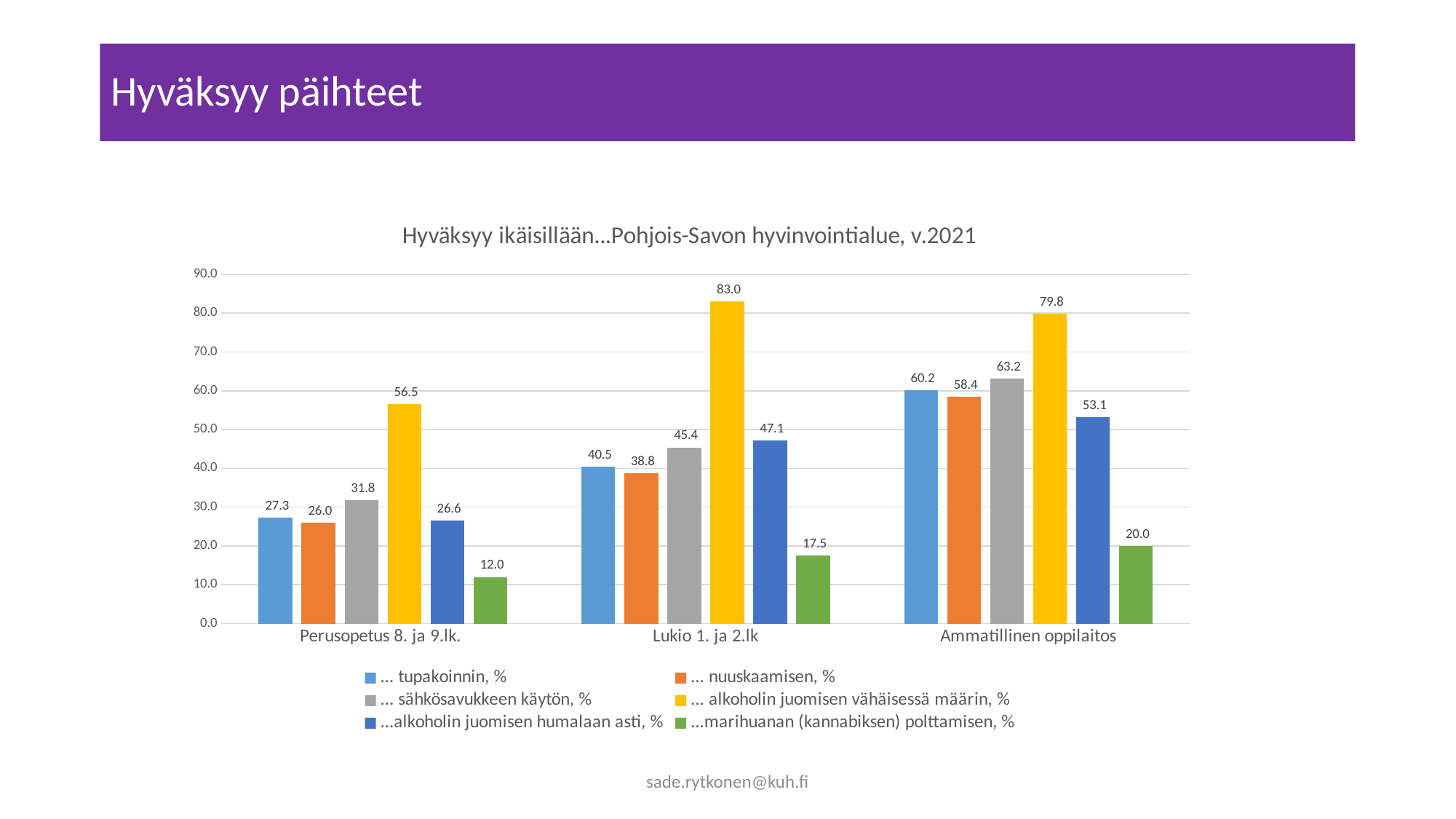

# Hyväksyy päihteet

### Chart: Hyväksyy ikäisillään...Pohjois-Savon hyvinvointialue, v.2021

| Category | ... tupakoinnin, % | ... nuuskaamisen, % | ... sähkösavukkeen käytön, % | ... alkoholin juomisen vähäisessä määrin, % | ...alkoholin juomisen humalaan asti, % | ...marihuanan (kannabiksen) polttamisen, % |
|---|---|---|---|---|---|---|
| Perusopetus 8. ja 9.lk.  | 27.3 | 26.0 | 31.8 | 56.5 | 26.6 | 12.0 |
| Lukio 1. ja 2.lk | 40.5 | 38.8 | 45.4 | 83.0 | 47.1 | 17.5 |
| Ammatillinen oppilaitos | 60.2 | 58.4 | 63.2 | 79.8 | 53.1 | 20.0 |
sade.rytkonen@kuh.fi